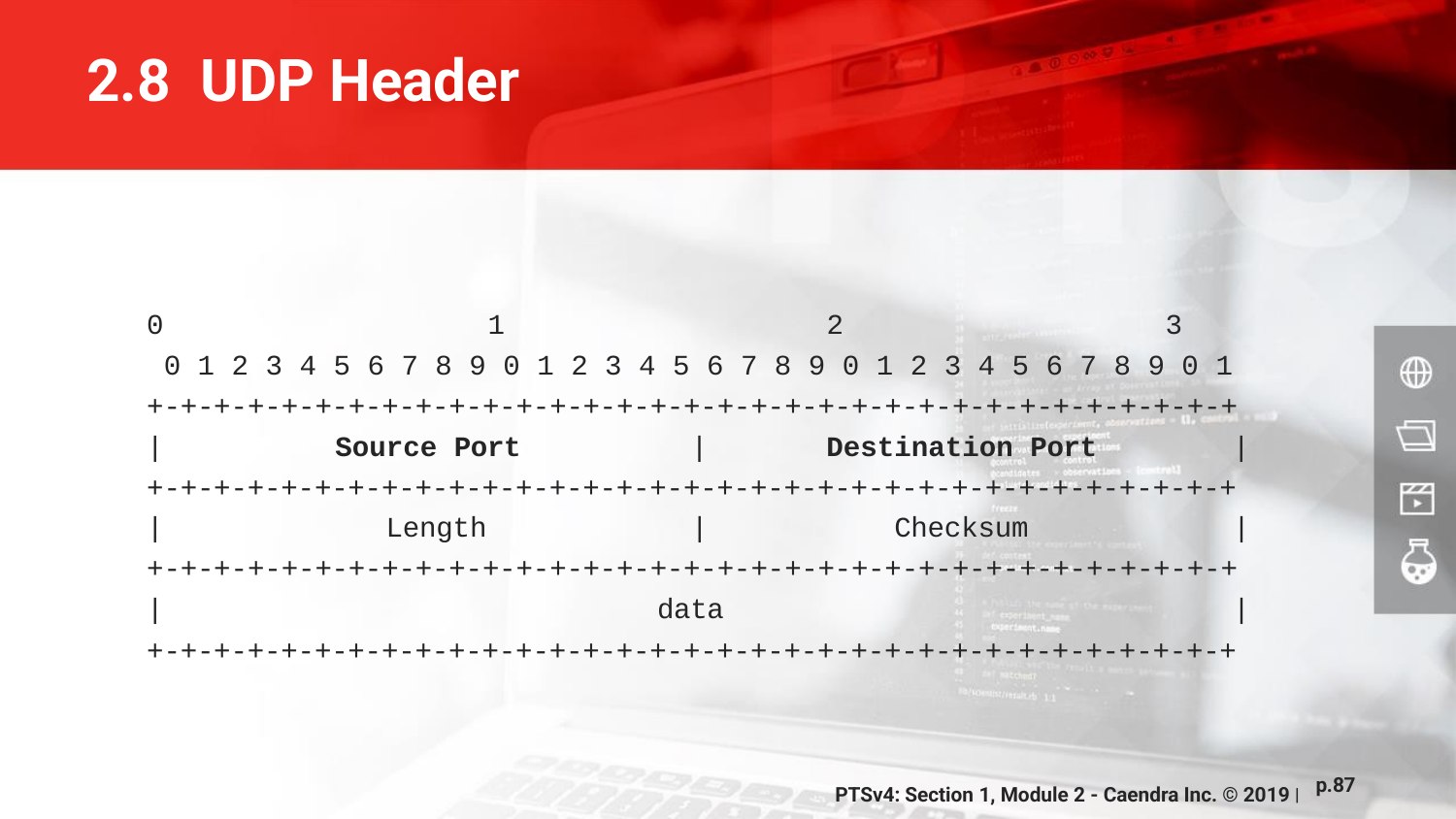

2.8  UDP Header
0	1	2	3
0 1 2 3 4 5 6 7 8 9 0 1 2 3 4 5 6 7 8 9 0 1 2 3 4 5 6 7 8 9 0 1
+-+-+-+-+-+-+-+-+-+-+-+-+-+-+-+-+-+-+-+-+-+-+-+-+-+-+-+-+-+-+-+-+
|	Source Port	|	Destination Port	|
+-+-+-+-+-+-+-+-+-+-+-+-+-+-+-+-+-+-+-+-+-+-+-+-+-+-+-+-+-+-+-+-+
|	Length	|	Checksum	|
+-+-+-+-+-+-+-+-+-+-+-+-+-+-+-+-+-+-+-+-+-+-+-+-+-+-+-+-+-+-+-+-+
|	data	|
+-+-+-+-+-+-+-+-+-+-+-+-+-+-+-+-+-+-+-+-+-+-+-+-+-+-+-+-+-+-+-+-+
PTSv4: Section 1, Module 2 - Caendra Inc. © 2019 |
p.87